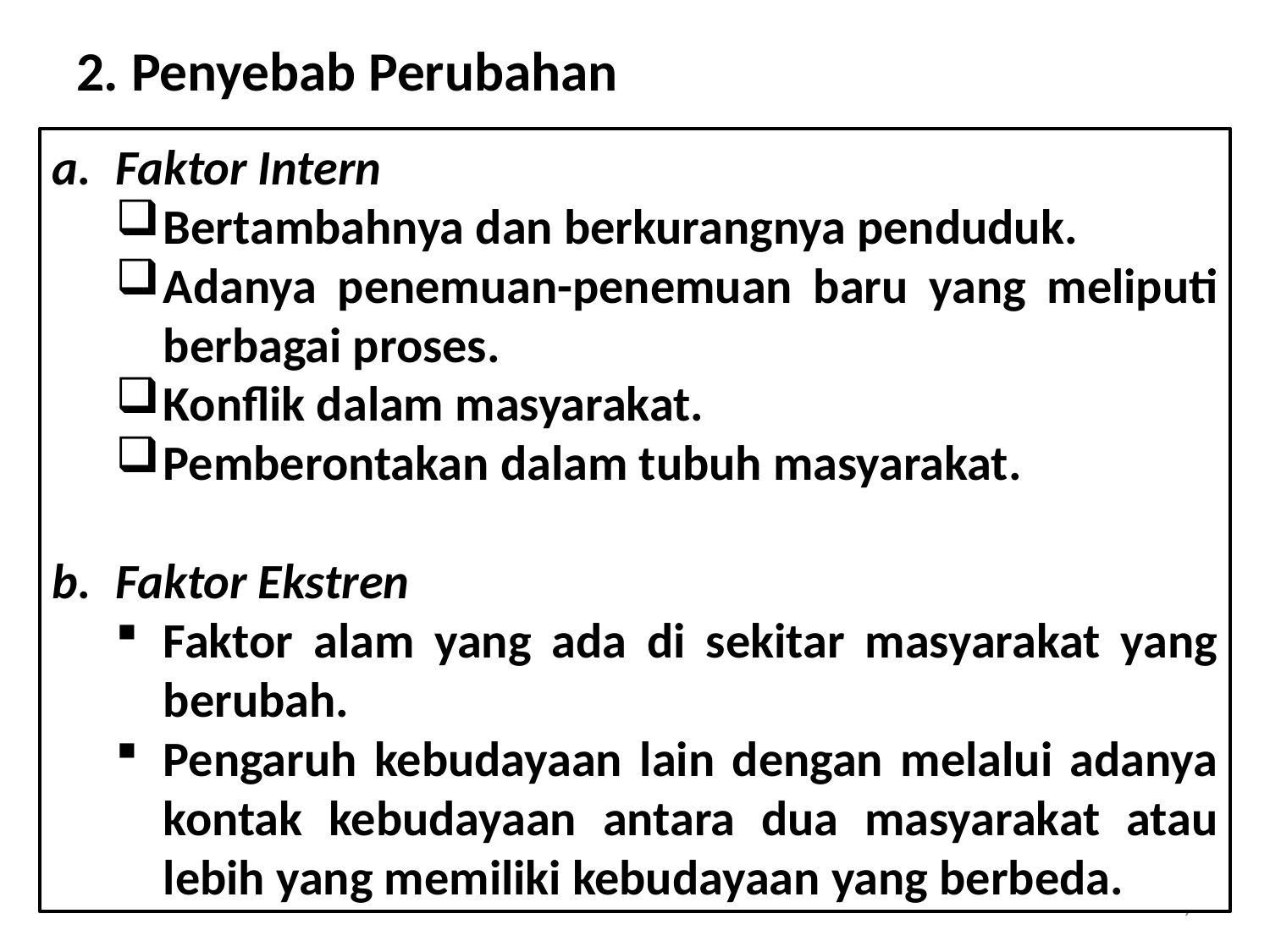

2. Penyebab Perubahan
Faktor Intern
Bertambahnya dan berkurangnya penduduk.
Adanya penemuan-penemuan baru yang meliputi berbagai proses.
Konflik dalam masyarakat.
Pemberontakan dalam tubuh masyarakat.

Faktor Ekstren
Faktor alam yang ada di sekitar masyarakat yang berubah.
Pengaruh kebudayaan lain dengan melalui adanya kontak kebudayaan antara dua masyarakat atau lebih yang memiliki kebudayaan yang berbeda.
7